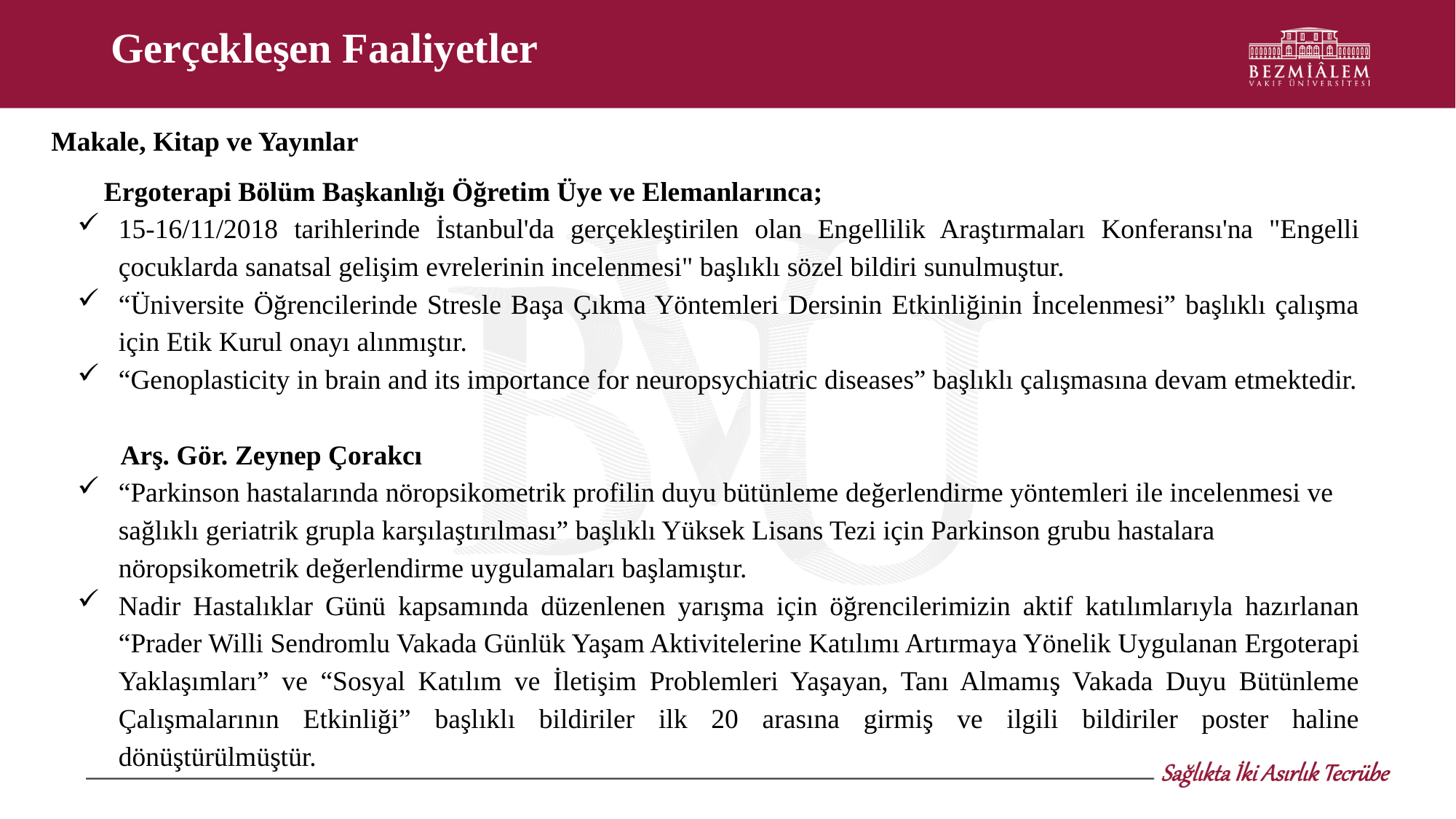

# Gerçekleşen Faaliyetler
Makale, Kitap ve Yayınlar

Ergoterapi Bölüm Başkanlığı Öğretim Üye ve Elemanlarınca;
15-16/11/2018 tarihlerinde İstanbul'da gerçekleştirilen olan Engellilik Araştırmaları Konferansı'na "Engelli çocuklarda sanatsal gelişim evrelerinin incelenmesi" başlıklı sözel bildiri sunulmuştur.
“Üniversite Öğrencilerinde Stresle Başa Çıkma Yöntemleri Dersinin Etkinliğinin İncelenmesi” başlıklı çalışma için Etik Kurul onayı alınmıştır.
“Genoplasticity in brain and its importance for neuropsychiatric diseases” başlıklı çalışmasına devam etmektedir.

Arş. Gör. Zeynep Çorakcı
“Parkinson hastalarında nöropsikometrik profilin duyu bütünleme değerlendirme yöntemleri ile incelenmesi ve sağlıklı geriatrik grupla karşılaştırılması” başlıklı Yüksek Lisans Tezi için Parkinson grubu hastalara nöropsikometrik değerlendirme uygulamaları başlamıştır.
Nadir Hastalıklar Günü kapsamında düzenlenen yarışma için öğrencilerimizin aktif katılımlarıyla hazırlanan “Prader Willi Sendromlu Vakada Günlük Yaşam Aktivitelerine Katılımı Artırmaya Yönelik Uygulanan Ergoterapi Yaklaşımları” ve “Sosyal Katılım ve İletişim Problemleri Yaşayan, Tanı Almamış Vakada Duyu Bütünleme Çalışmalarının Etkinliği” başlıklı bildiriler ilk 20 arasına girmiş ve ilgili bildiriler poster haline dönüştürülmüştür.